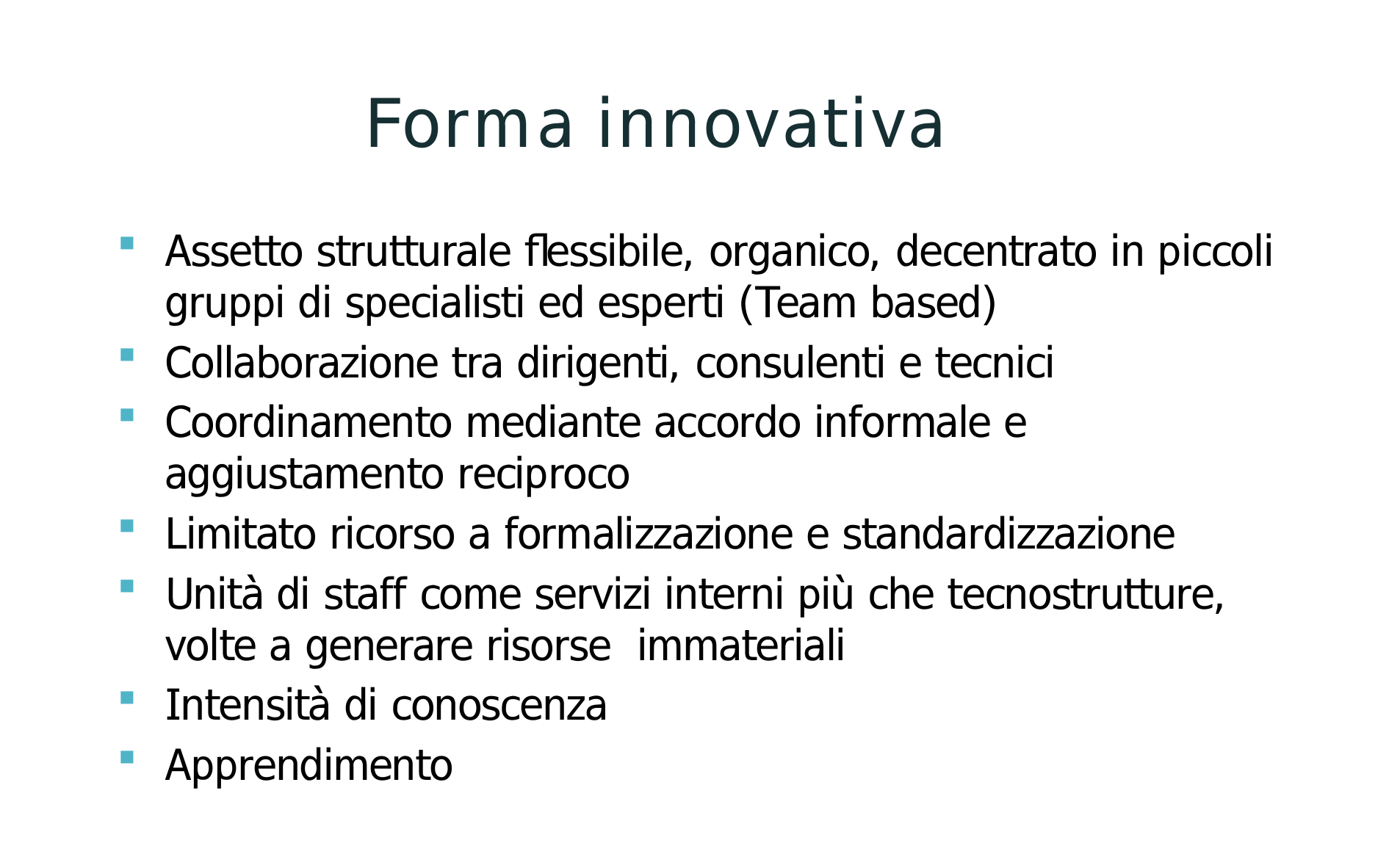

Forma innovativa
Assetto strutturale flessibile, organico, decentrato in piccoli gruppi di specialisti ed esperti (Team based)
Collaborazione tra dirigenti, consulenti e tecnici
Coordinamento mediante accordo informale e aggiustamento reciproco
Limitato ricorso a formalizzazione e standardizzazione
Unità di staff come servizi interni più che tecnostrutture, volte a generare risorse  immateriali
Intensità di conoscenza
Apprendimento